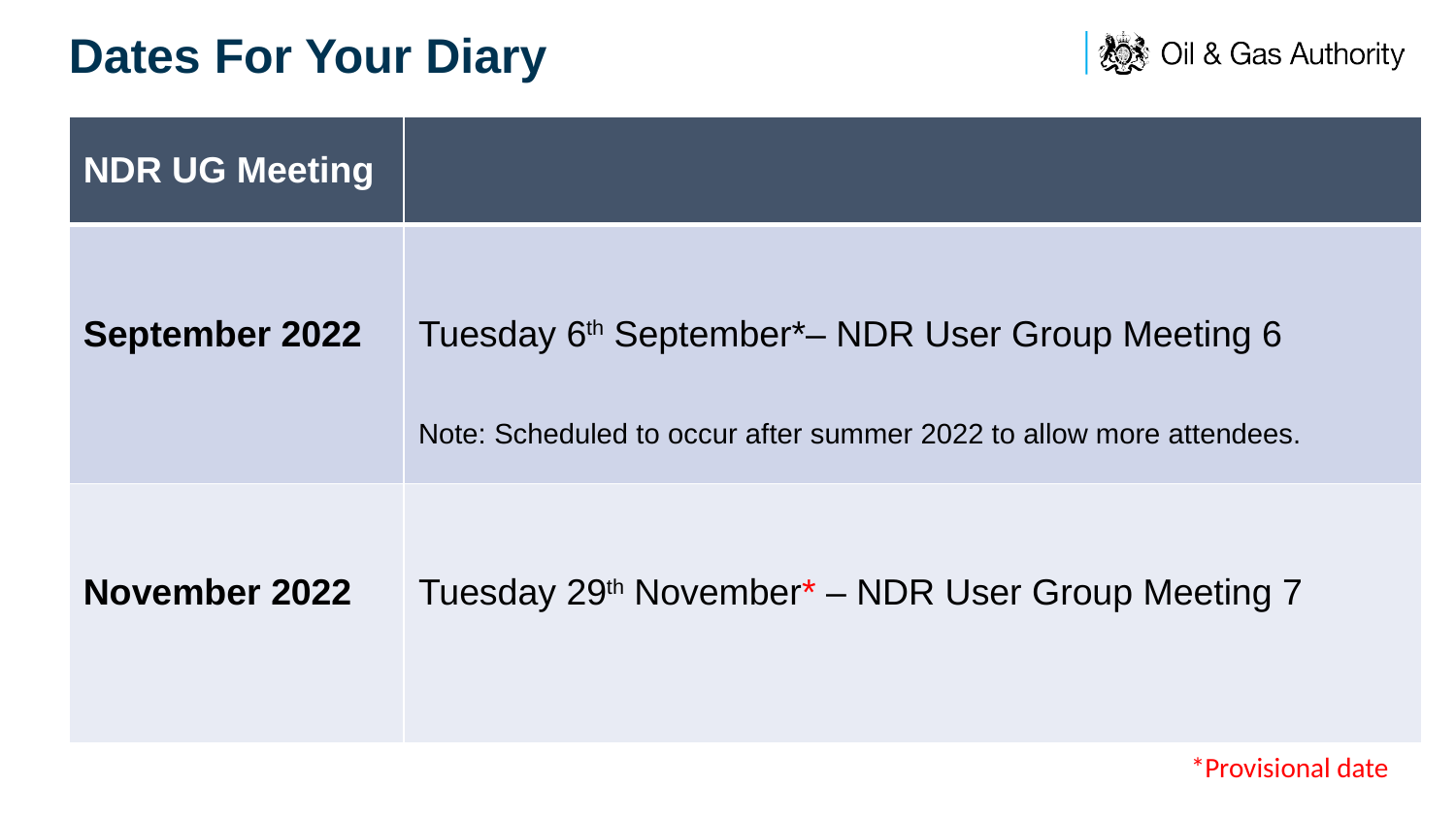

# Dates For Your Diary
| NDR UG Meeting |  |
| --- | --- |
| September 2022 | Tuesday 6th September\*– NDR User Group Meeting 6 Note: Scheduled to occur after summer 2022 to allow more attendees. |
| November 2022 | Tuesday 29th November\* – NDR User Group Meeting 7 |
*Provisional date